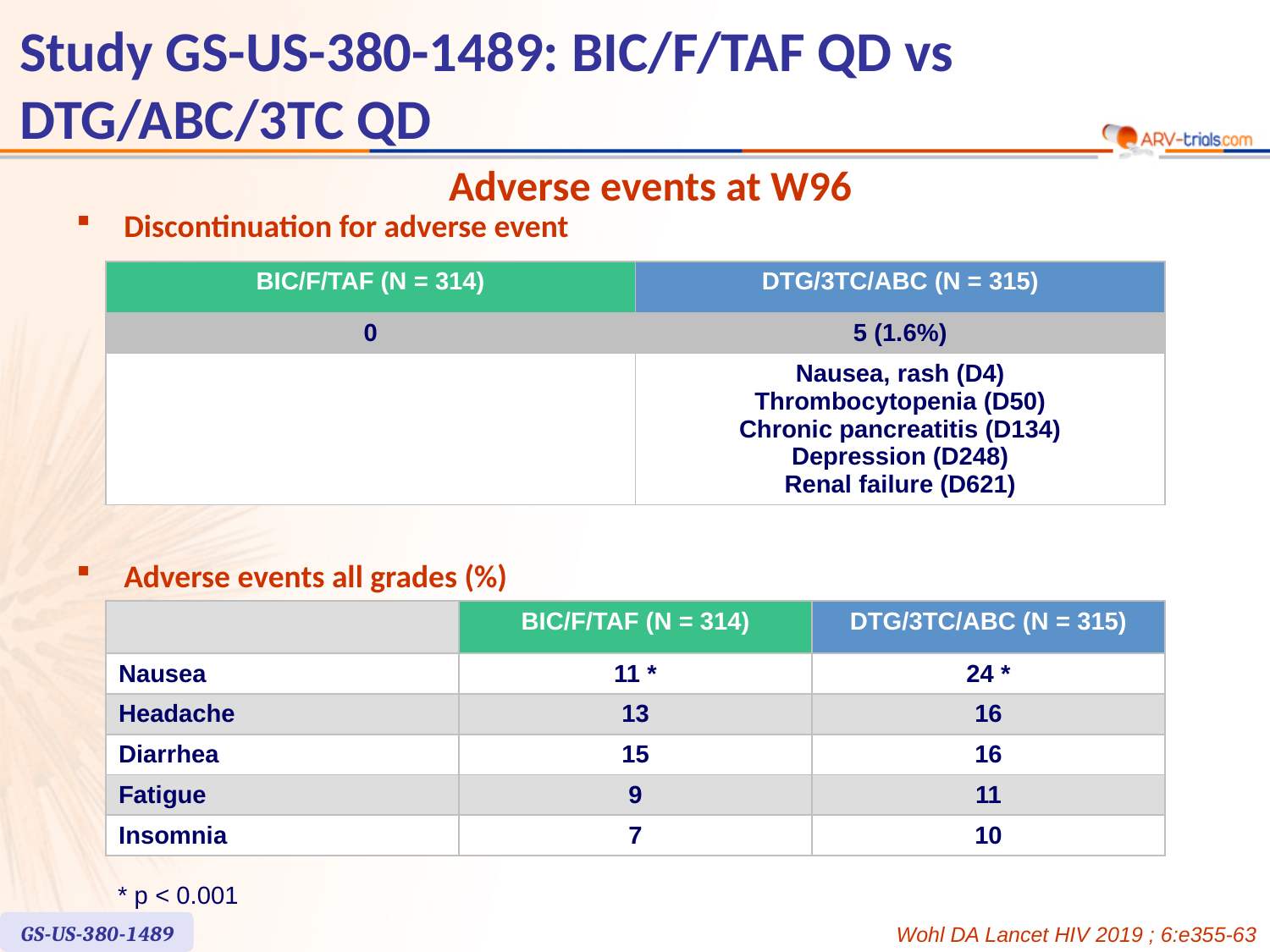

# Study GS-US-380-1489: BIC/F/TAF QD vs DTG/ABC/3TC QD
Adverse events at W96
Discontinuation for adverse event
| BIC/F/TAF (N = 314) | DTG/3TC/ABC (N = 315) |
| --- | --- |
| 0 | 5 (1.6%) |
|  | Nausea, rash (D4) Thrombocytopenia (D50) Chronic pancreatitis (D134) Depression (D248) Renal failure (D621) |

Adverse events all grades (%)
|  | BIC/F/TAF (N = 314) | DTG/3TC/ABC (N = 315) |
| --- | --- | --- |
| Nausea | 11 \* | 24 \* |
| Headache | 13 | 16 |
| Diarrhea | 15 | 16 |
| Fatigue | 9 | 11 |
| Insomnia | 7 | 10 |
* p < 0.001

GS-US-380-1489
Wohl DA Lancet HIV 2019 ; 6:e355-63